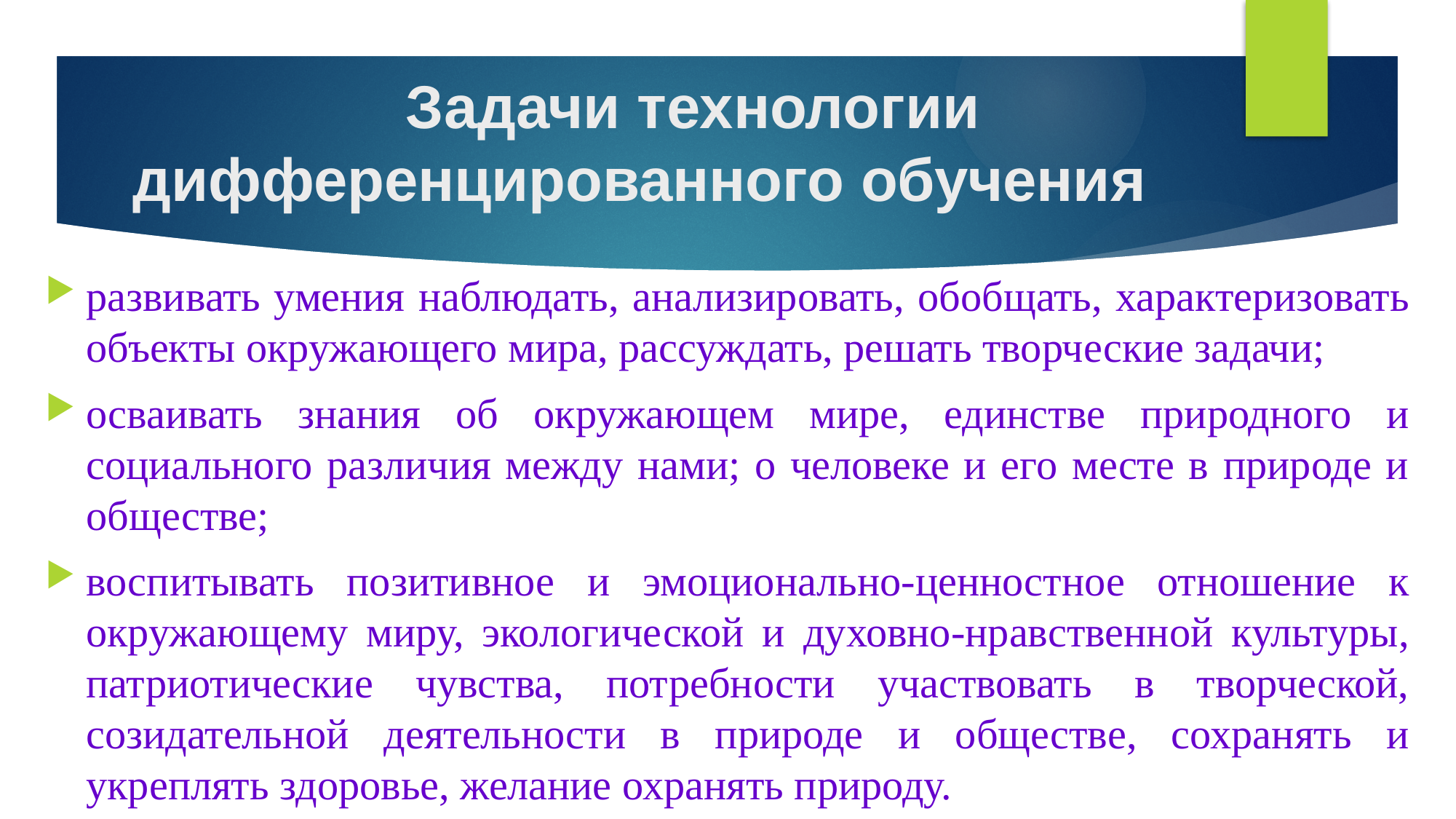

# Задачи технологии                 дифференцированного обучения
развивать умения наблюдать, анализировать, обобщать, характеризовать объекты окружающего мира, рассуждать, решать творческие задачи;
осваивать знания об окружающем мире, единстве природного и социального различия между нами; о человеке и его месте в природе и обществе;
воспитывать позитивное и эмоционально-ценностное отношение к окружающему миру, экологической и духовно-нравственной культуры, патриотические чувства, потребности участвовать в творческой, созидательной деятельности в природе и обществе, сохранять и укреплять здоровье, желание охранять природу.